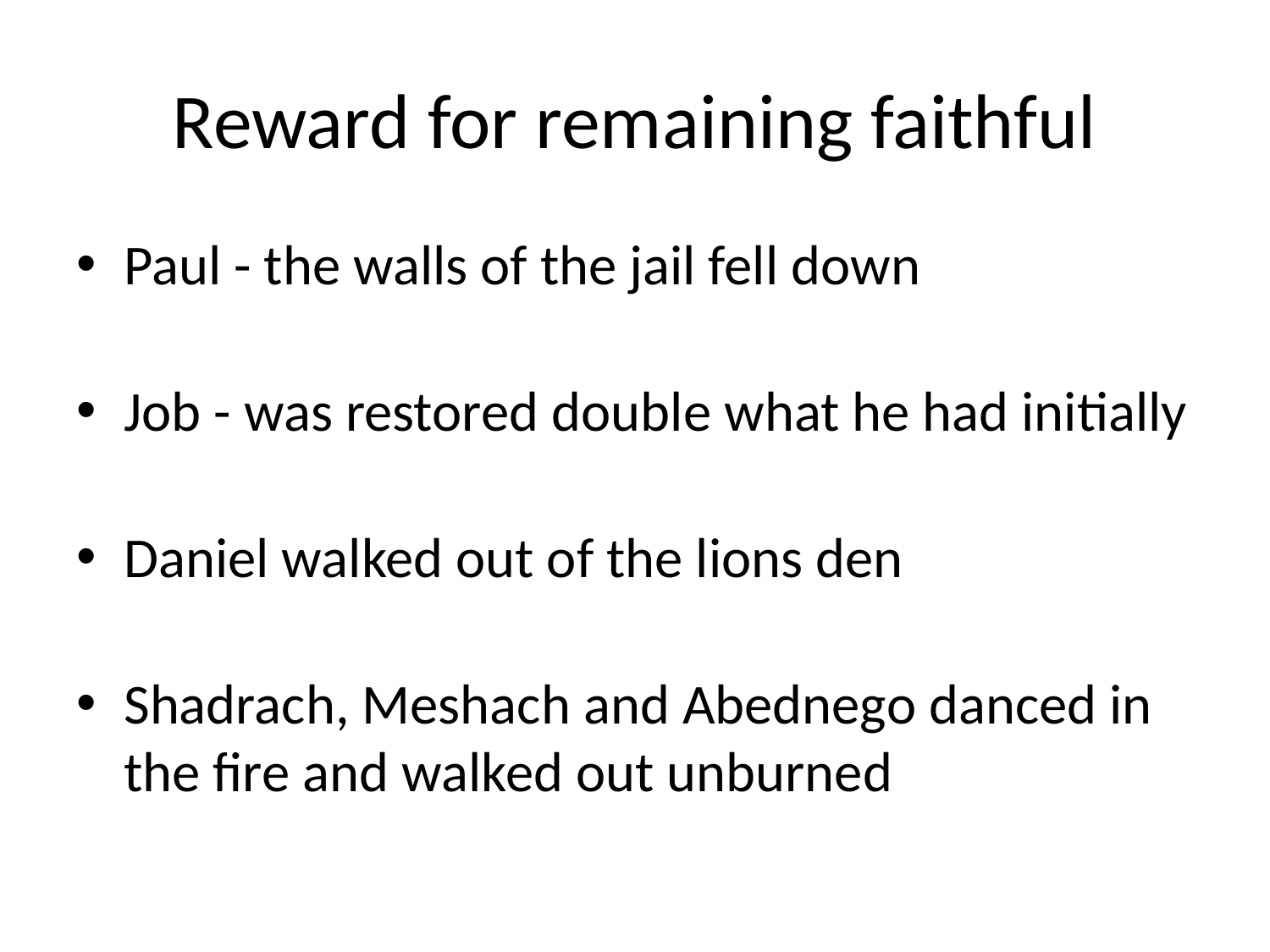

# Reward for remaining faithful
Paul - the walls of the jail fell down

Job - was restored double what he had initially

Daniel walked out of the lions den

Shadrach, Meshach and Abednego danced in the fire and walked out unburned